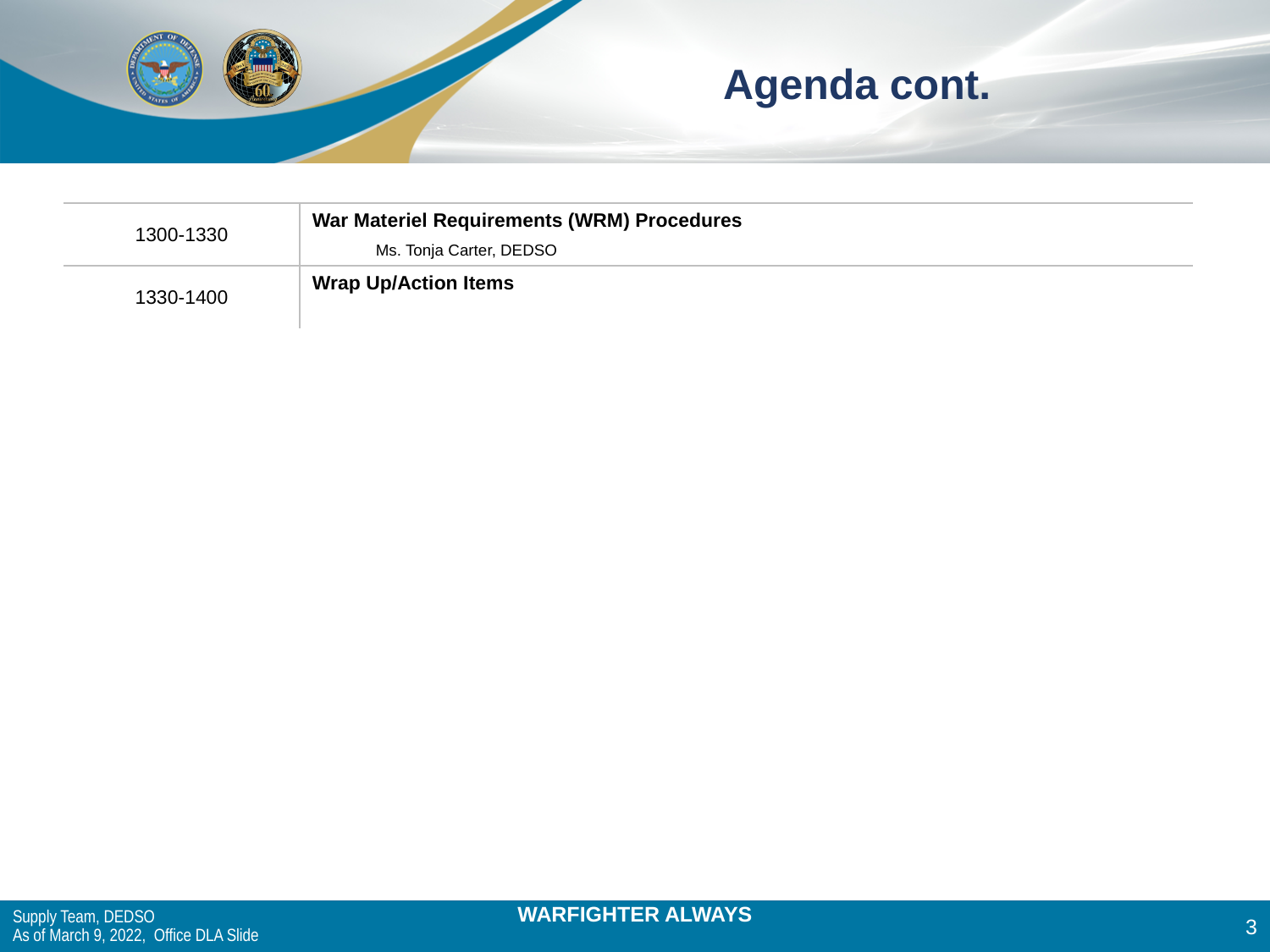

# Agenda cont.
| 1300-1330 | War Materiel Requirements (WRM) Procedures Ms. Tonja Carter, DEDSO |
| --- | --- |
| 1330-1400 | Wrap Up/Action Items |
Supply Team, DEDSO
As of March 9, 2022,  Office DLA Slide
3